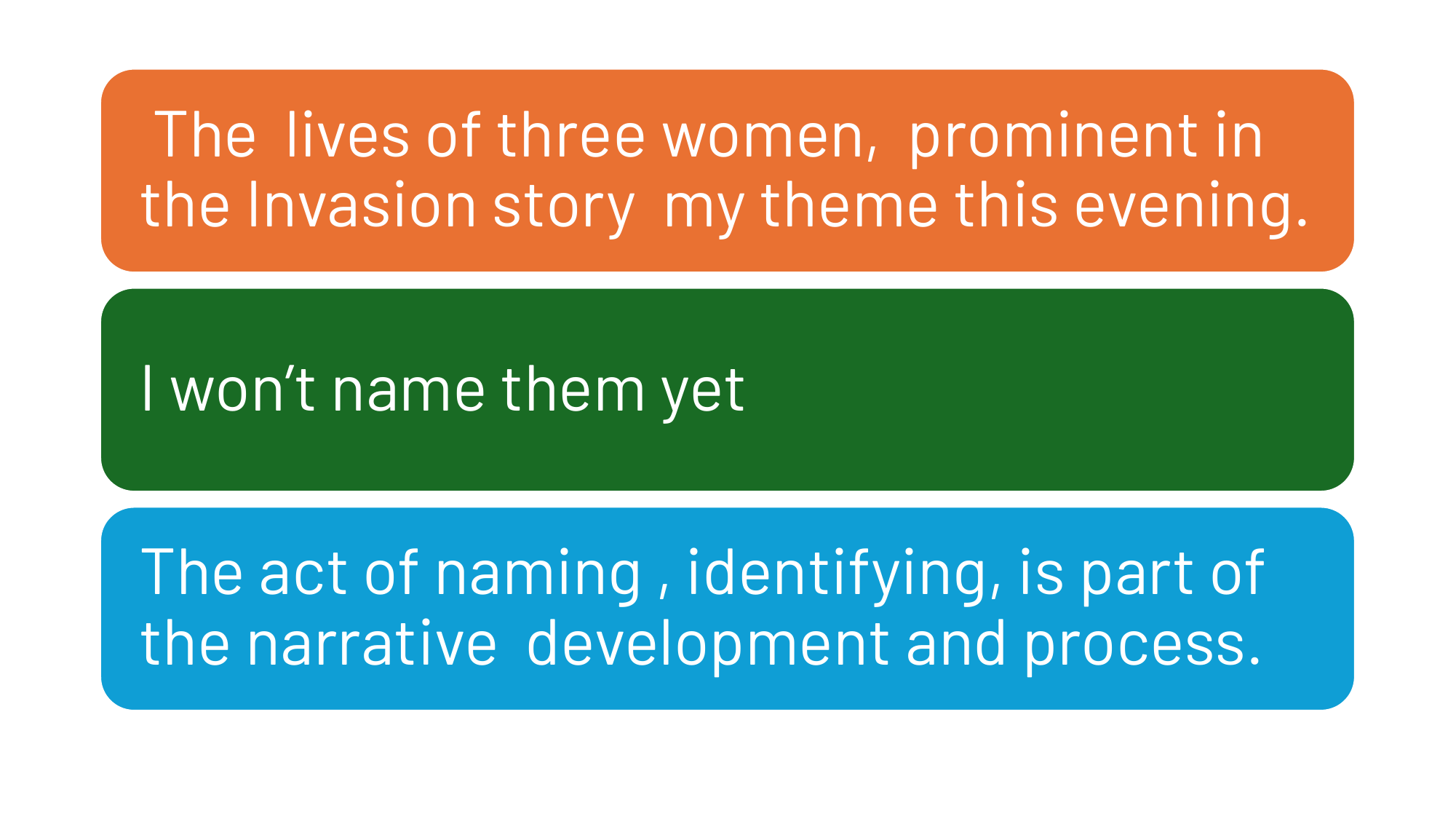

The  lives of three women,  prominent in the Invasion story  my theme this evening.
I won’t name them yet
The act of naming , identifying, is part of the narrative  development and process.